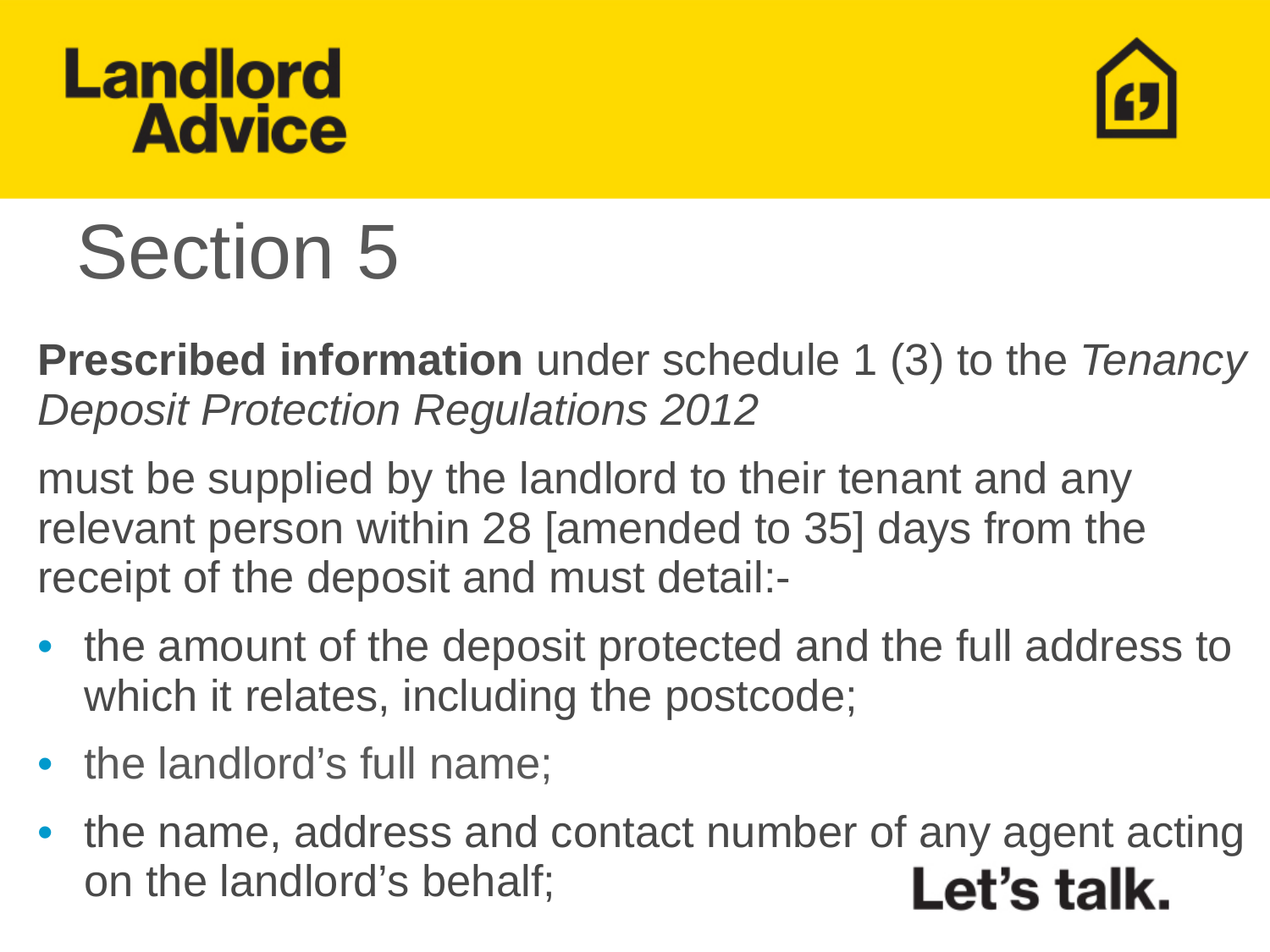

# Section 5
Prescribed information under schedule 1 (3) to the Tenancy Deposit Protection Regulations 2012
must be supplied by the landlord to their tenant and any relevant person within 28 [amended to 35] days from the receipt of the deposit and must detail:-
the amount of the deposit protected and the full address to which it relates, including the postcode;
the landlord’s full name;
the name, address and contact number of any agent acting on the landlord’s behalf;